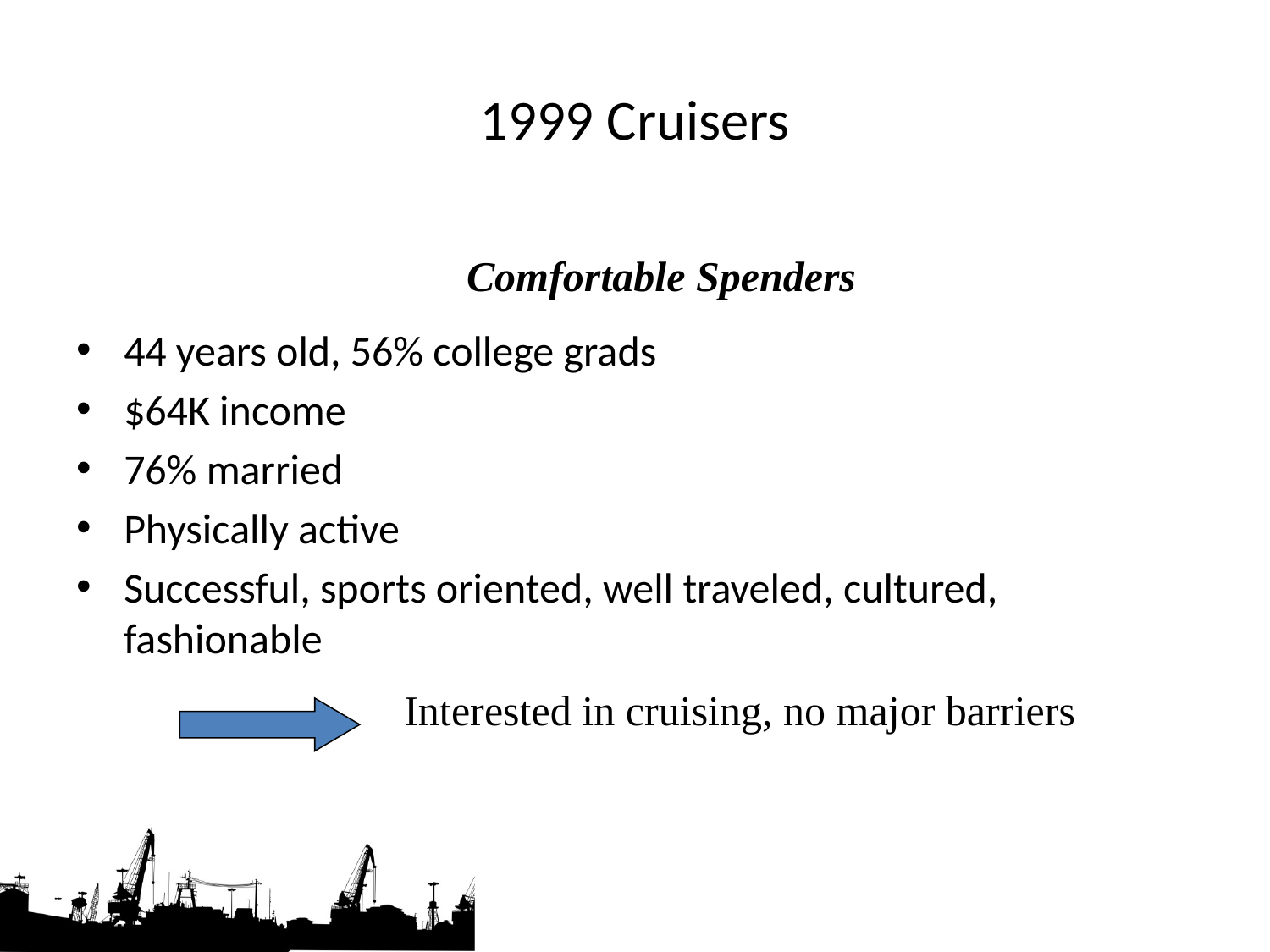

# 1999 Cruisers
Comfortable Spenders
44 years old, 56% college grads
$64K income
76% married
Physically active
Successful, sports oriented, well traveled, cultured, fashionable
Interested in cruising, no major barriers